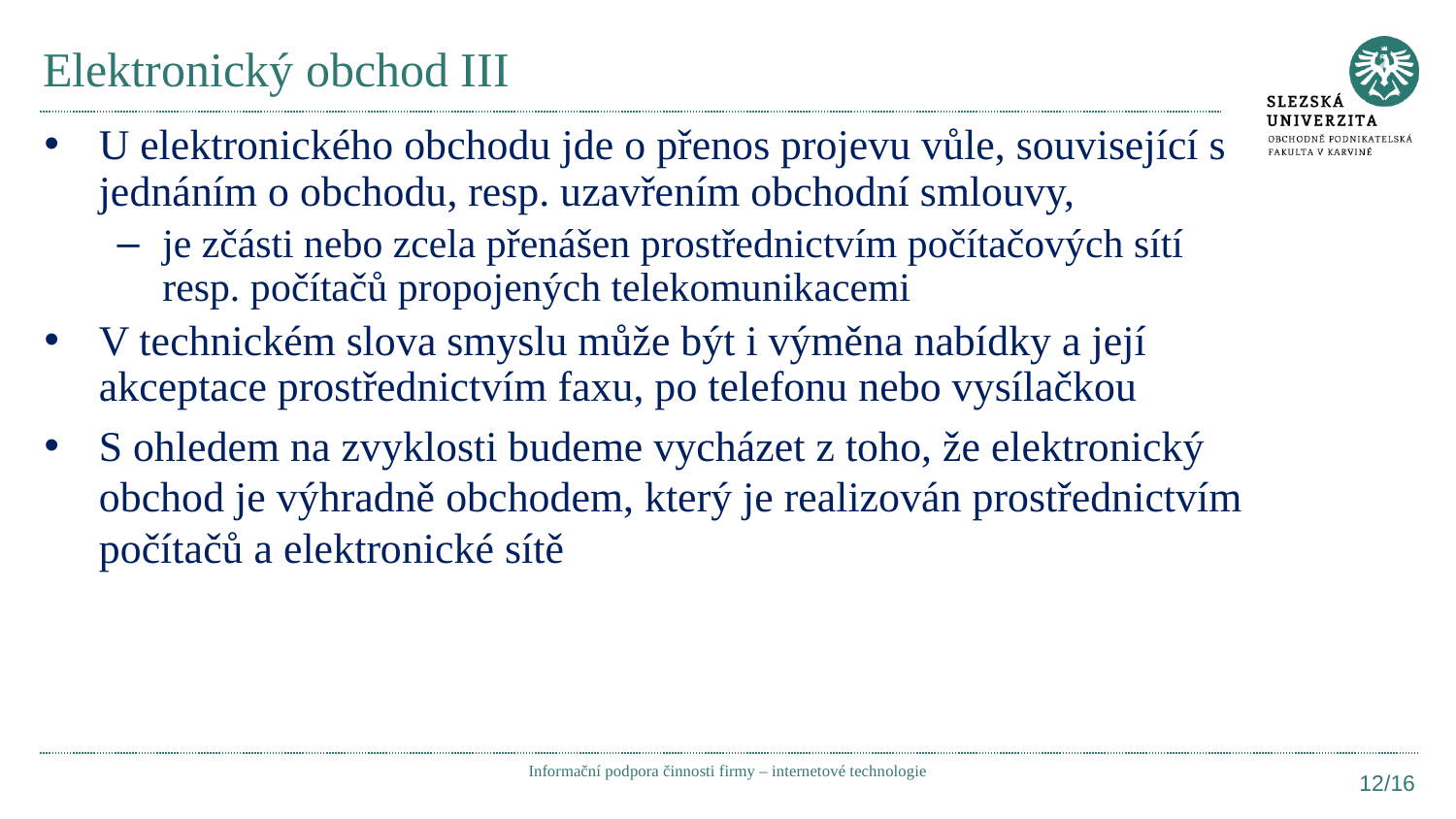

# Elektronický obchod III
U elektronického obchodu jde o přenos projevu vůle, související s jednáním o obchodu, resp. uzavřením obchodní smlouvy,
je zčásti nebo zcela přenášen prostřednictvím počítačových sítí resp. počítačů propojených telekomunikacemi
V technickém slova smyslu může být i výměna nabídky a její akceptace prostřednictvím faxu, po telefonu nebo vysílačkou
S ohledem na zvyklosti budeme vycházet z toho, že elektronický obchod je výhradně obchodem, který je realizován prostřednictvím počítačů a elektronické sítě
Informační podpora činnosti firmy – internetové technologie
12/16